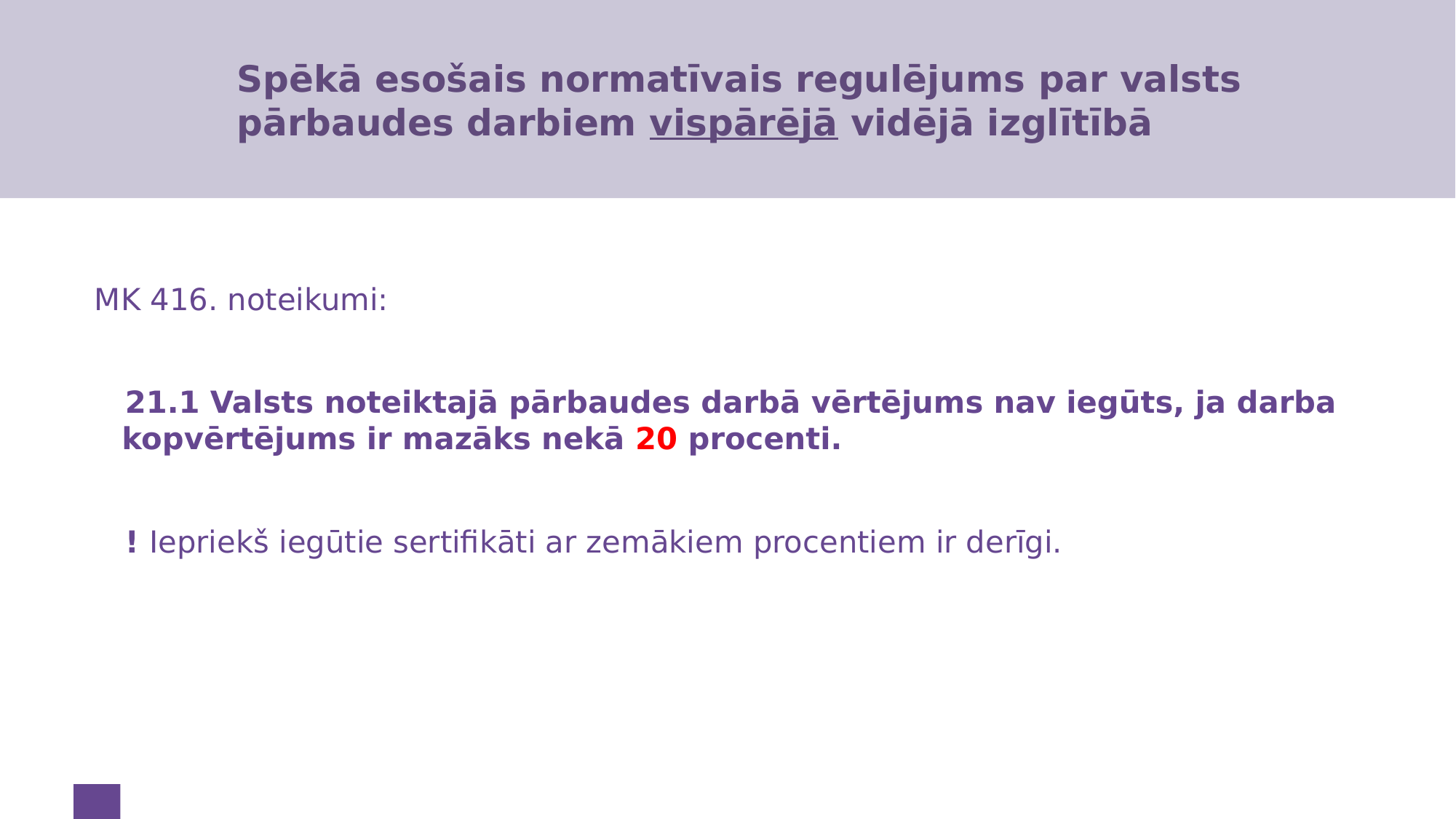

# Spēkā esošais normatīvais regulējums par valsts pārbaudes darbiem vispārējā vidējā izglītībā

MK 416. noteikumi:

 21.1 Valsts noteiktajā pārbaudes darbā vērtējums nav iegūts, ja darba kopvērtējums ir mazāks nekā 20 procenti.

 ! Iepriekš iegūtie sertifikāti ar zemākiem procentiem ir derīgi.
6